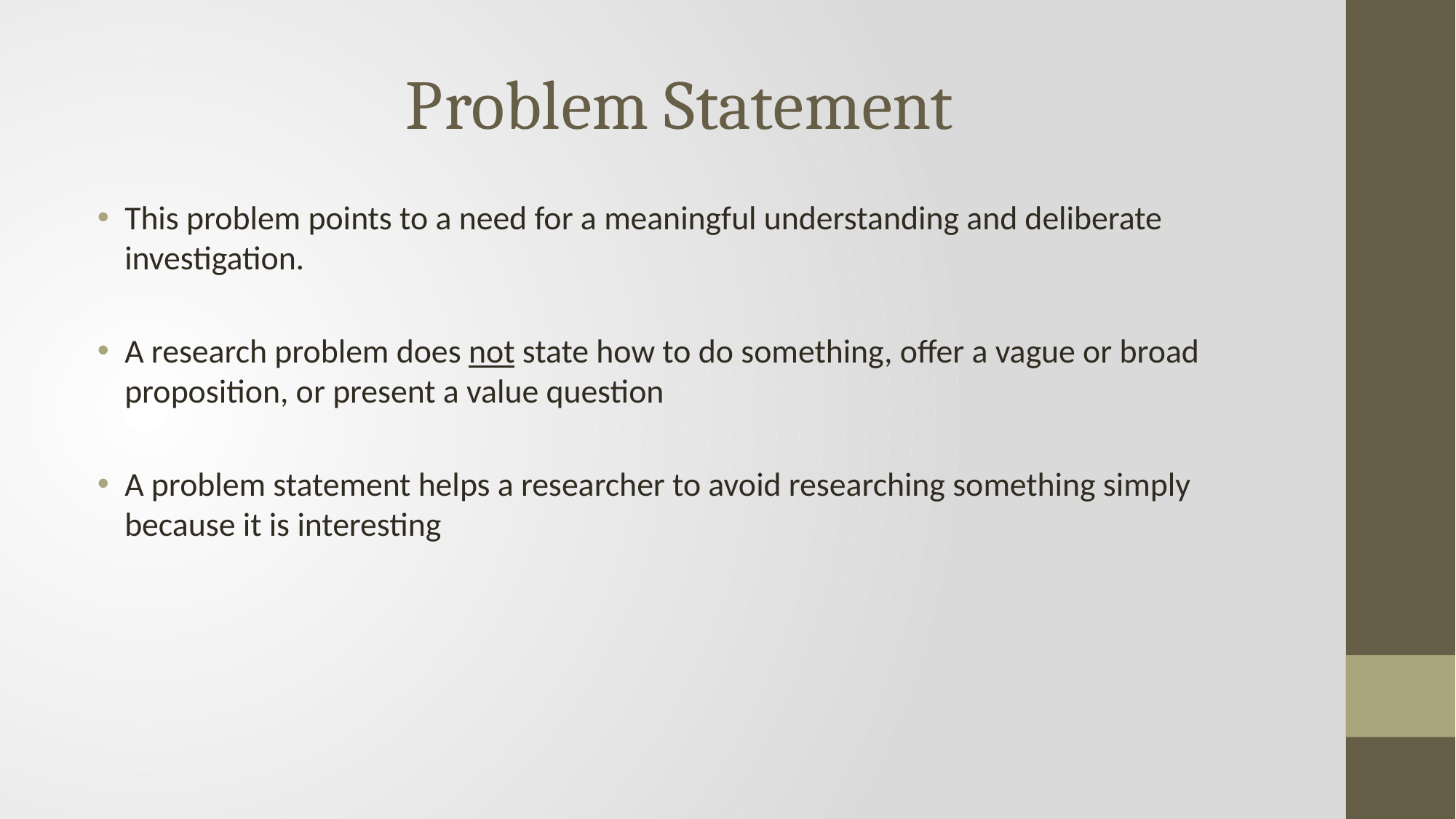

# Problem Statement
This problem points to a need for a meaningful understanding and deliberate investigation.

A research problem does not state how to do something, offer a vague or broad proposition, or present a value question

A problem statement helps a researcher to avoid researching something simply because it is interesting